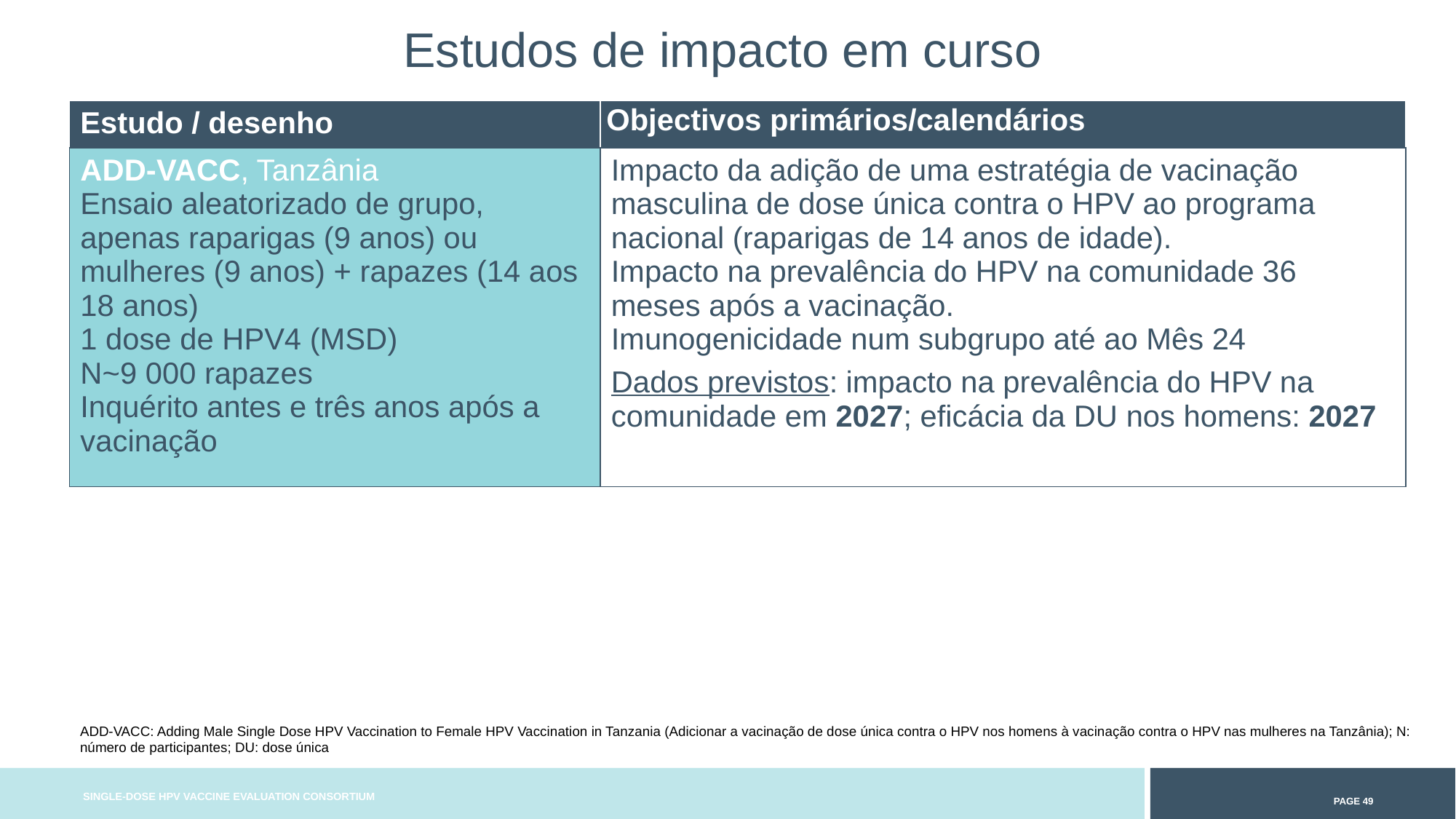

Estudos de impacto em curso
| Estudo / desenho | Objectivos primários/calendários |
| --- | --- |
| ADD-VACC, Tanzânia Ensaio aleatorizado de grupo, apenas raparigas (9 anos) ou mulheres (9 anos) + rapazes (14 aos 18 anos) 1 dose de HPV4 (MSD) N~9 000 rapazes Inquérito antes e três anos após a vacinação | Impacto da adição de uma estratégia de vacinação masculina de dose única contra o HPV ao programa nacional (raparigas de 14 anos de idade). Impacto na prevalência do HPV na comunidade 36 meses após a vacinação. Imunogenicidade num subgrupo até ao Mês 24 Dados previstos: impacto na prevalência do HPV na comunidade em 2027; eficácia da DU nos homens: 2027 |
ADD-VACC: Adding Male Single Dose HPV Vaccination to Female HPV Vaccination in Tanzania (Adicionar a vacinação de dose única contra o HPV nos homens à vacinação contra o HPV nas mulheres na Tanzânia); N: número de participantes; DU: dose única